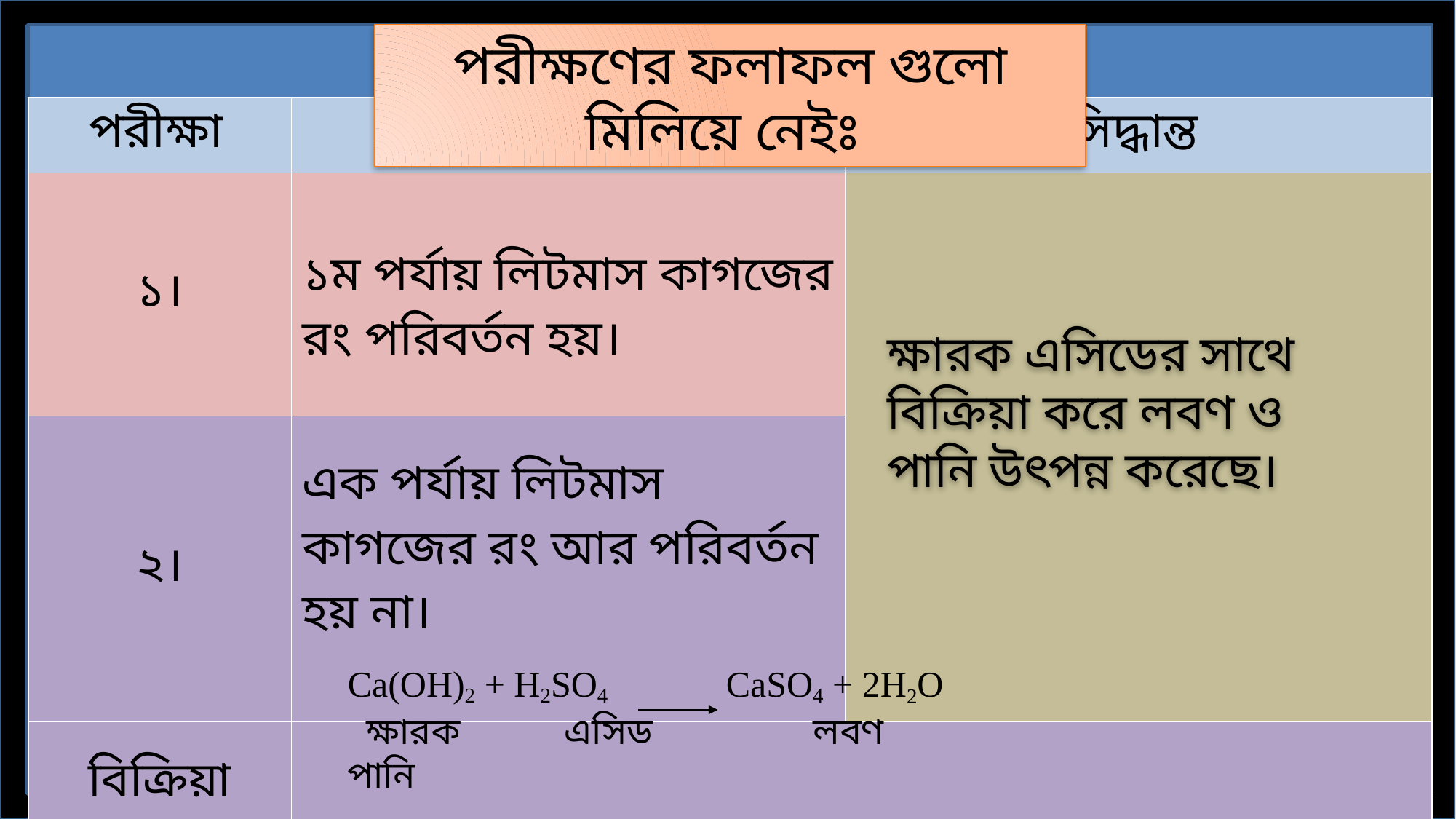

পরীক্ষণের ফলাফল গুলো মিলিয়ে নেইঃ

| পরীক্ষা | পর্যবেক্ষণ | সিদ্ধান্ত |
| --- | --- | --- |
| ১। | ১ম পর্যায় লিটমাস কাগজের রং পরিবর্তন হয়। |  |
| ২। | এক পর্যায় লিটমাস কাগজের রং আর পরিবর্তন হয় না। |  |
| বিক্রিয়া |  |  |
ক্ষারক এসিডের সাথে বিক্রিয়া করে লবণ ও পানি উৎপন্ন করেছে।

Ca(OH)2 + H2SO4             CaSO4 + 2H2O
  ক্ষারক           এসিড                 লবণ         পানি